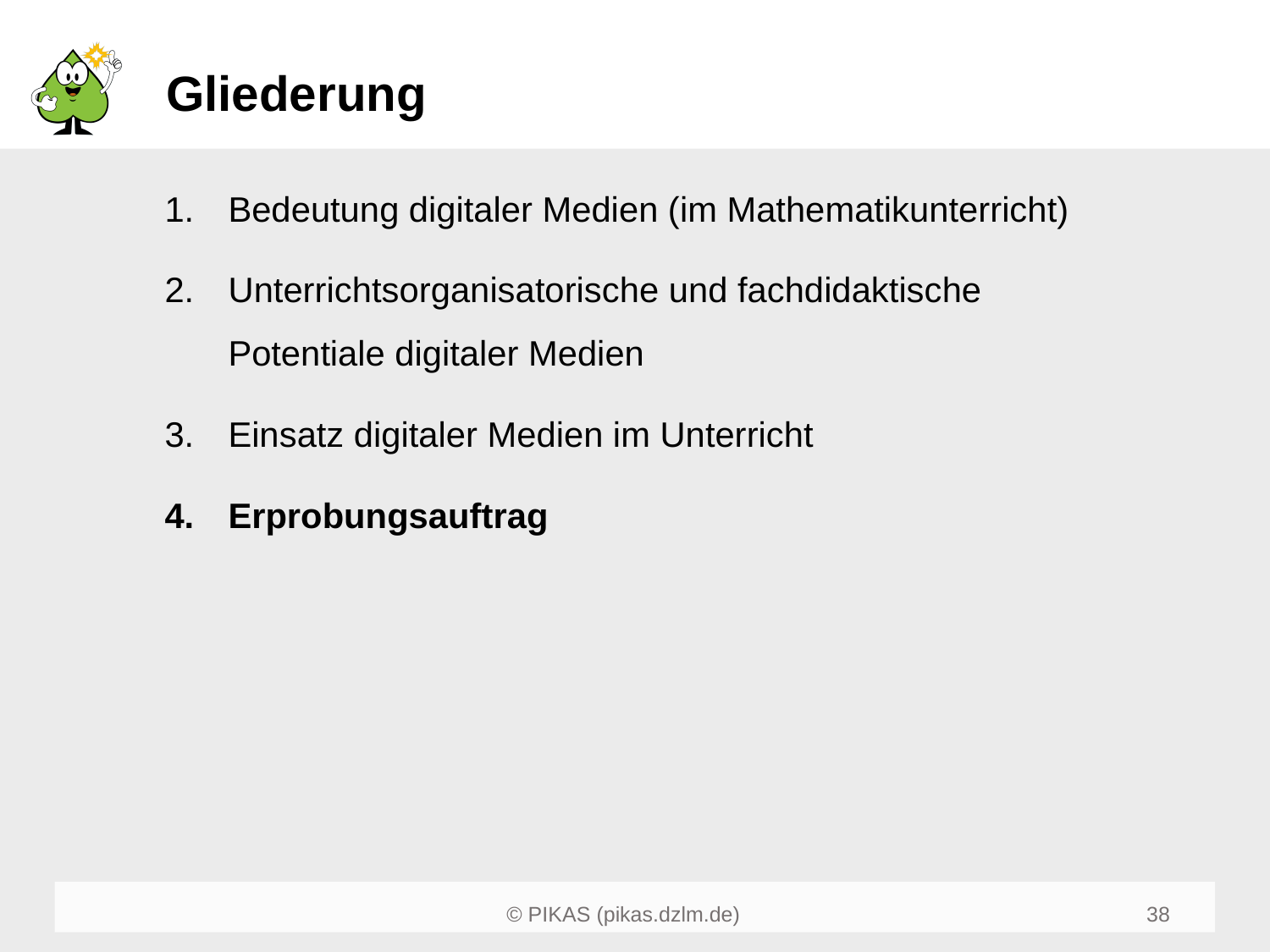

# Gliederung
Bedeutung digitaler Medien (im Mathematikunterricht)
Unterrichtsorganisatorische und fachdidaktische Potentiale digitaler Medien
Einsatz digitaler Medien im Unterricht
Erprobungsauftrag

38